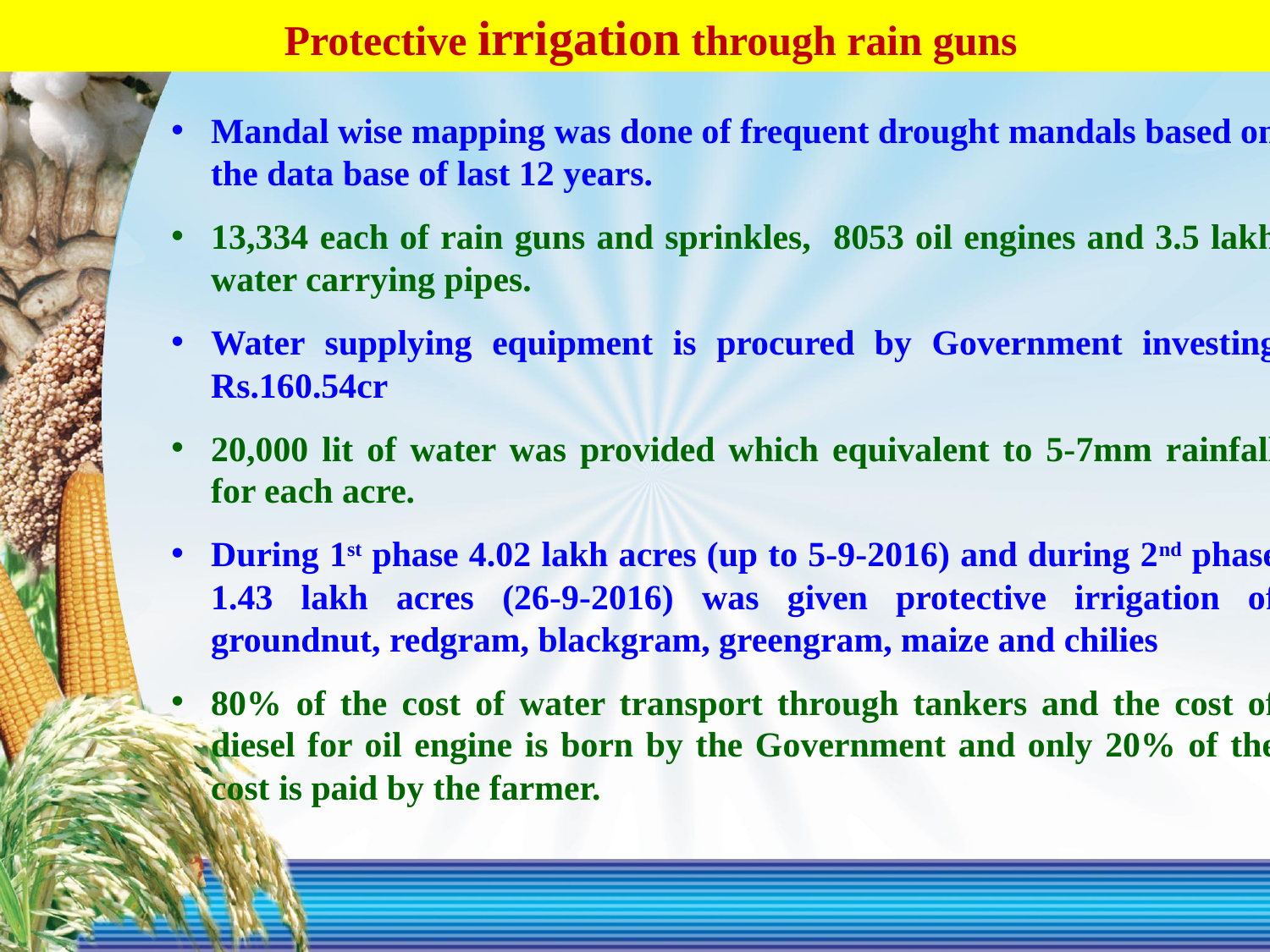

Protective irrigation through rain guns

Mandal wise mapping was done of frequent drought mandals based on the data base of last 12 years.

13,334 each of rain guns and sprinkles,  8053 oil engines and 3.5 lakh water carrying pipes.

Water supplying equipment is procured by Government investing Rs.160.54cr

20,000 lit of water was provided which equivalent to 5-7mm rainfall for each acre.

During 1st phase 4.02 lakh acres (up to 5-9-2016) and during 2nd phase 1.43 lakh acres (26-9-2016) was given protective irrigation of groundnut, redgram, blackgram, greengram, maize and chilies

80% of the cost of water transport through tankers and the cost of diesel for oil engine is born by the Government and only 20% of the cost is paid by the farmer.